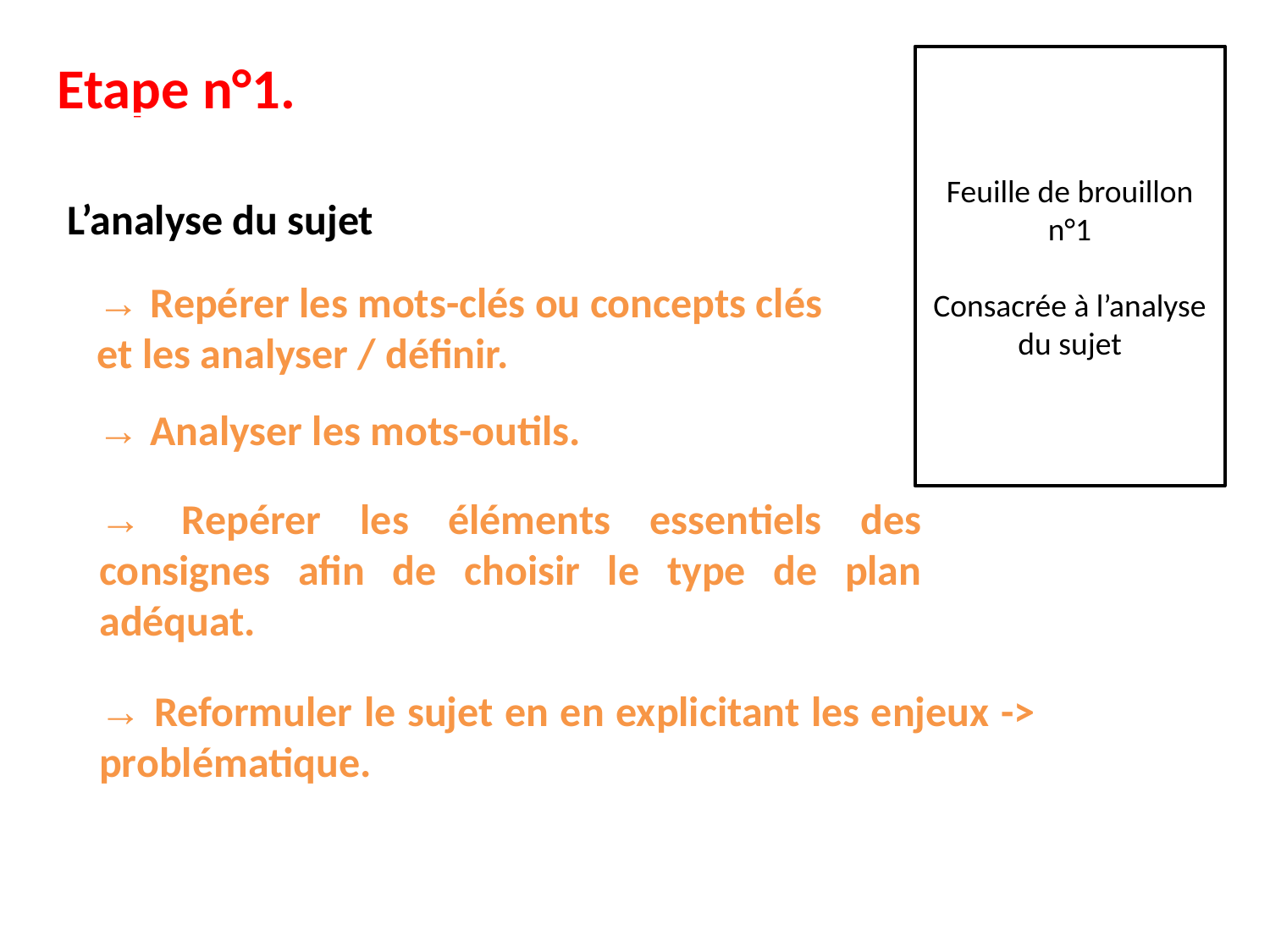

Etape n°1.
Feuille de brouillon n°1

Consacrée à l’analyse du sujet
L’analyse du sujet
→ Repérer les mots-clés ou concepts clés et les analyser / définir.
→ Analyser les mots-outils.
→ Repérer les éléments essentiels des consignes afin de choisir le type de plan adéquat.
→ Reformuler le sujet en en explicitant les enjeux -> problématique.